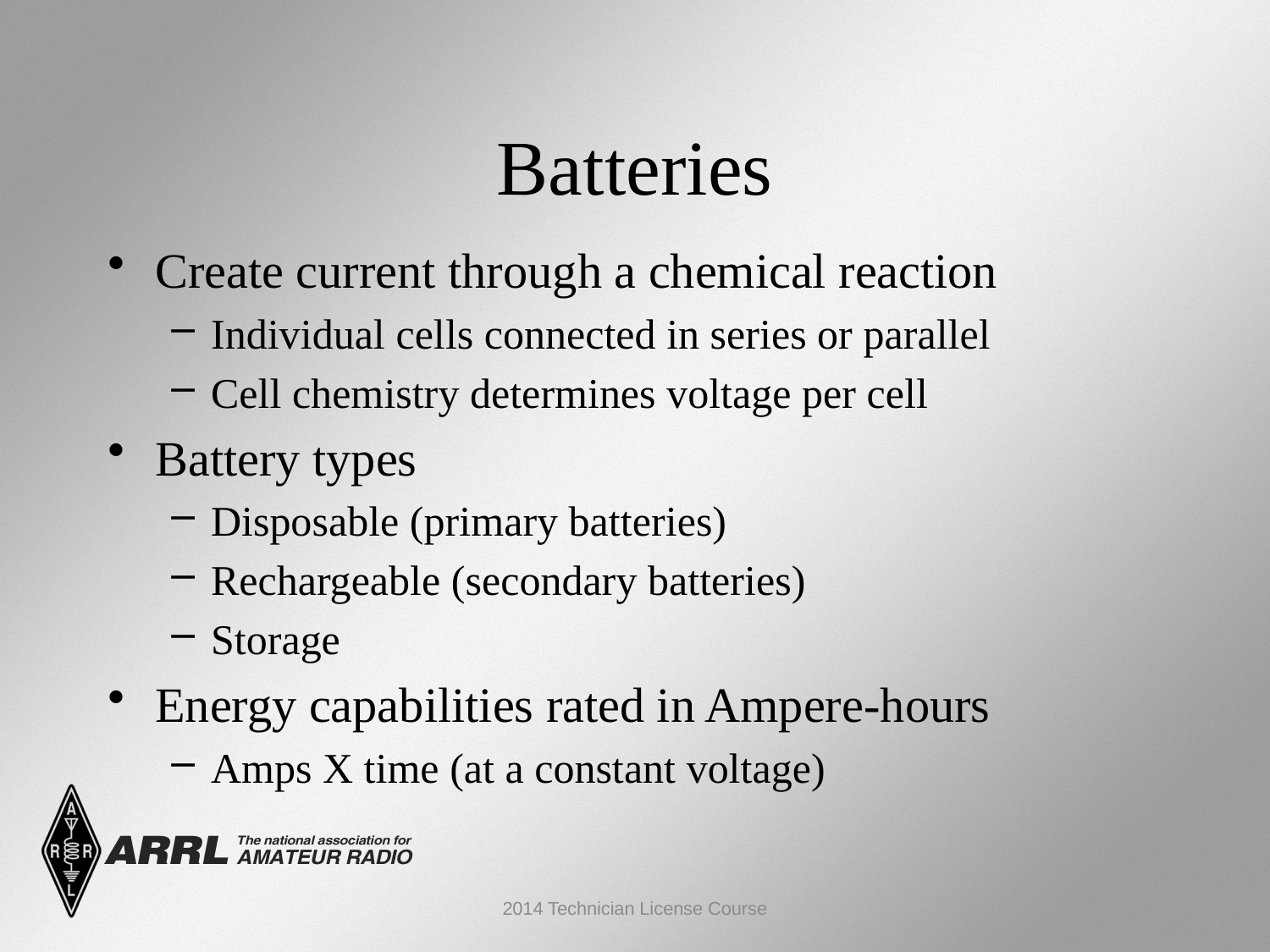

Batteries
Create current through a chemical reaction
Individual cells connected in series or parallel
Cell chemistry determines voltage per cell
Battery types
Disposable (primary batteries)
Rechargeable (secondary batteries)
Storage
Energy capabilities rated in Ampere-hours
Amps X time (at a constant voltage)
2014 Technician License Course